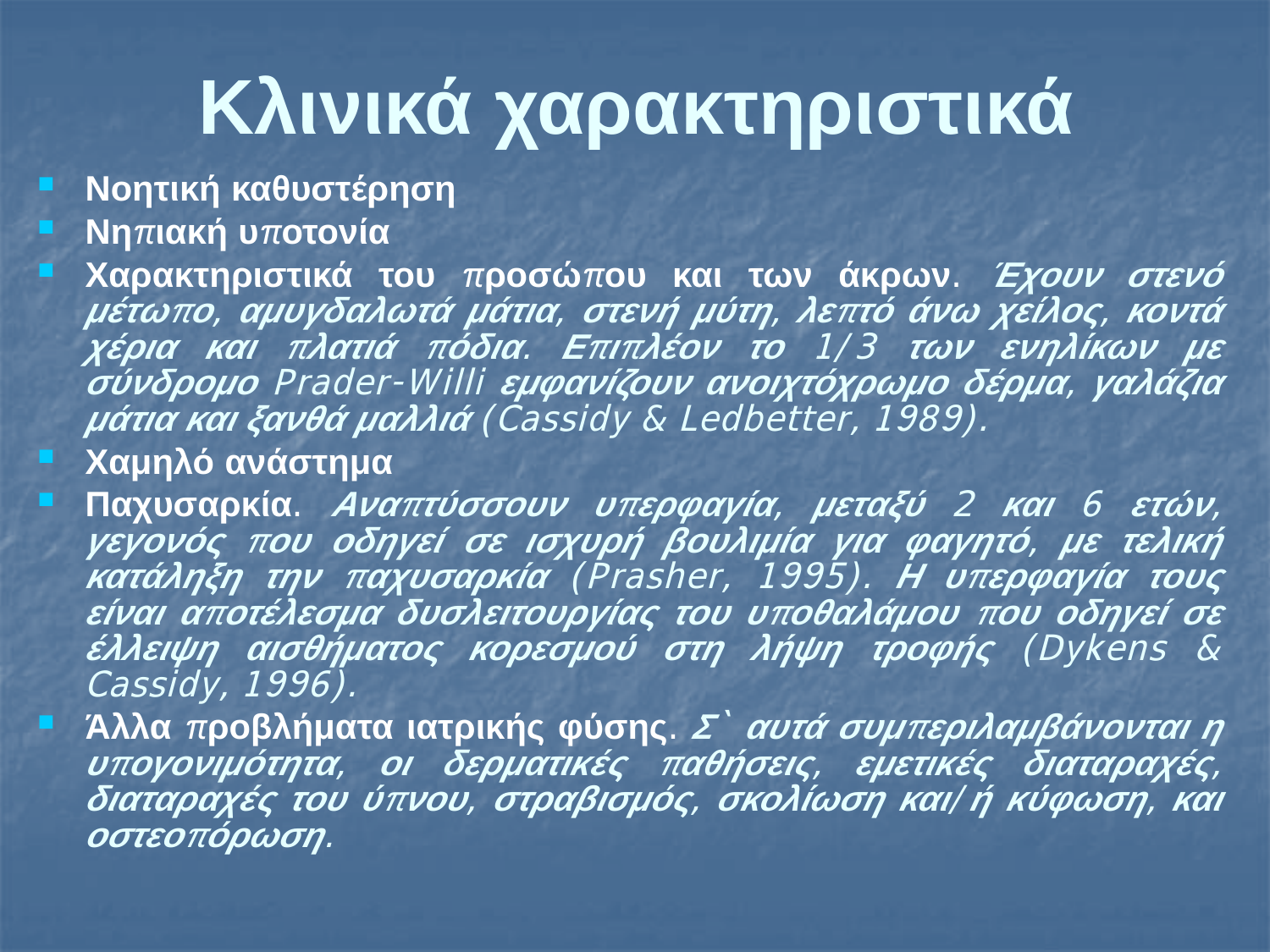

# Κλινικά χαρακτηριστικά
Νοητική καθυστέρηση
Νηπιακή υποτονία
Χαρακτηριστικά του προσώπου και των άκρων. Έχουν στενό μέτωπο, αμυγδαλωτά μάτια, στενή μύτη, λεπτό άνω χείλος, κοντά χέρια και πλατιά πόδια. Επιπλέον το 1/3 των ενηλίκων με σύνδρομο Prader-Willi εμφανίζουν ανοιχτόχρωμο δέρμα, γαλάζια μάτια και ξανθά μαλλιά (Cassidy & Ledbetter, 1989).
Χαμηλό ανάστημα
Παχυσαρκία. Αναπτύσσουν υπερφαγία, μεταξύ 2 και 6 ετών, γεγονός που οδηγεί σε ισχυρή βουλιμία για φαγητό, με τελική κατάληξη την παχυσαρκία (Prasher, 1995). Η υπερφαγία τους είναι αποτέλεσμα δυσλειτουργίας του υποθαλάμου που οδηγεί σε έλλειψη αισθήματος κορεσμού στη λήψη τροφής (Dykens & Cassidy, 1996).
Άλλα προβλήματα ιατρικής φύσης. Σ` αυτά συμπεριλαμβάνονται η υπογονιμότητα, οι δερματικές παθήσεις, εμετικές διαταραχές, διαταραχές του ύπνου, στραβισμός, σκολίωση και/ή κύφωση, και οστεοπόρωση.